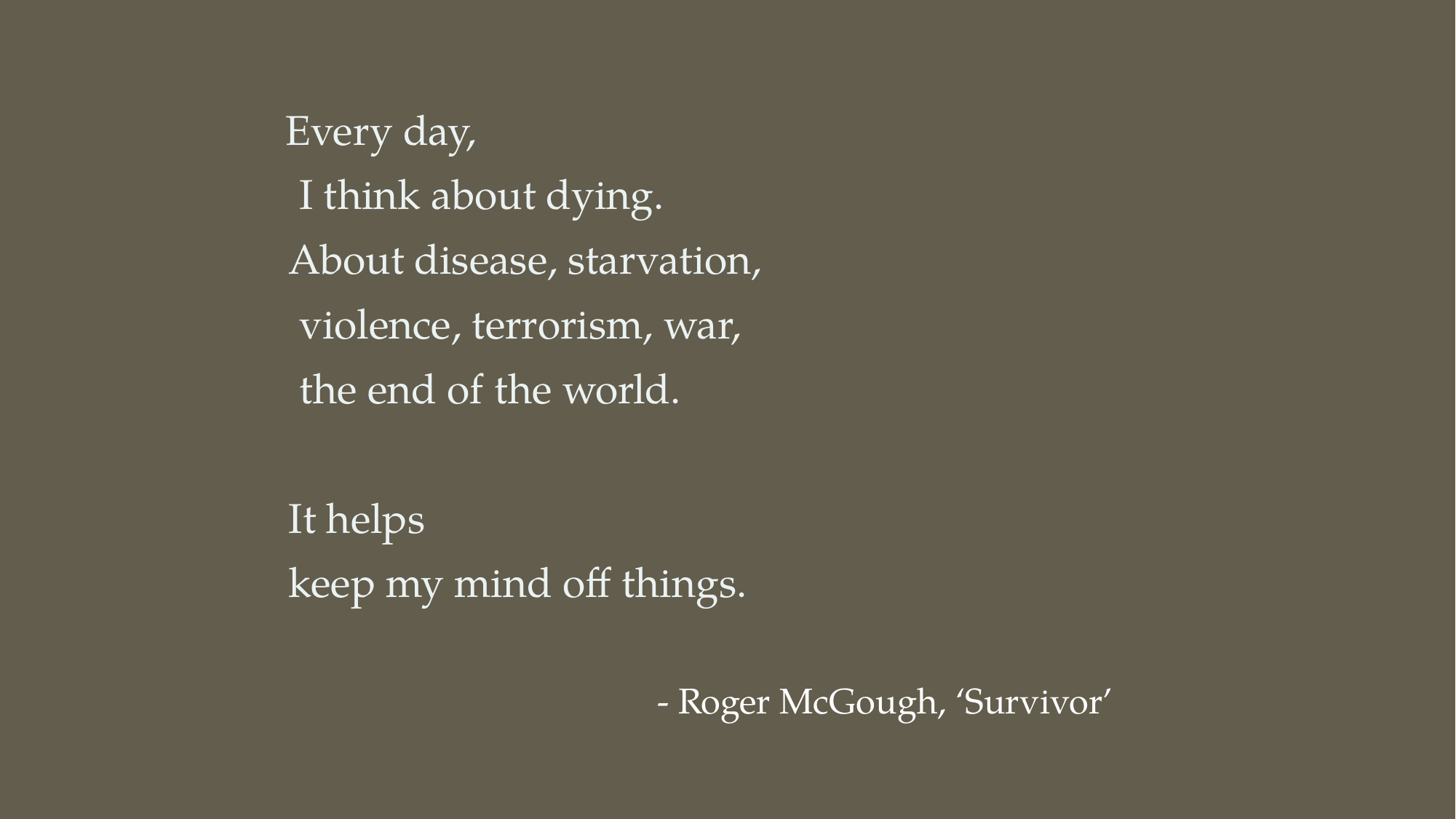

Every day,
     I think about dying.
    About disease, starvation,
     violence, terrorism, war,
     the end of the world.

    It helps
    keep my mind off things.

                                              - Roger McGough, ‘Survivor’